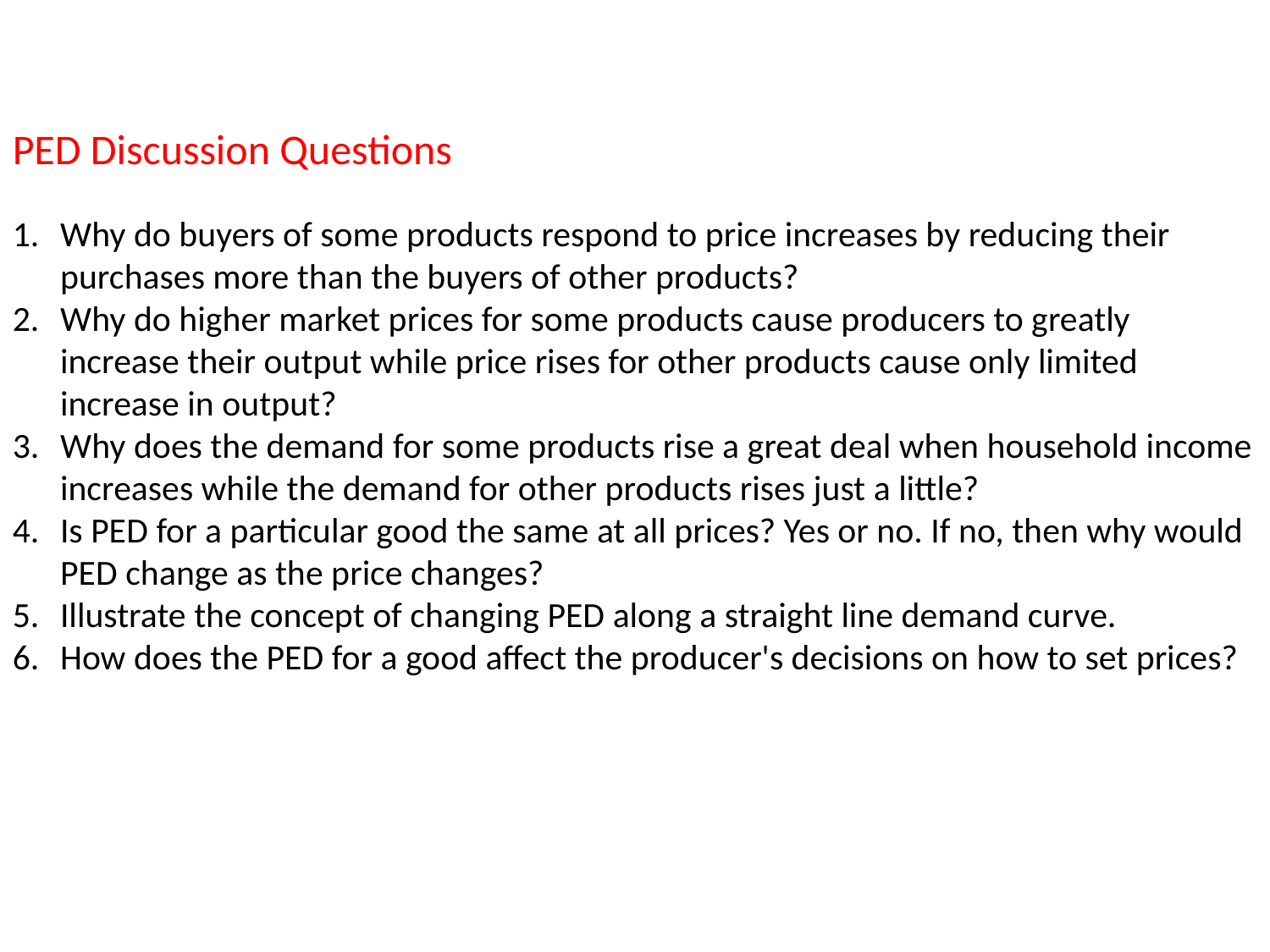

PED Discussion Questions

Why do buyers of some products respond to price increases by reducing their purchases more than the buyers of other products?
Why do higher market prices for some products cause producers to greatly increase their output while price rises for other products cause only limited increase in output?
Why does the demand for some products rise a great deal when household income increases while the demand for other products rises just a little?
Is PED for a particular good the same at all prices? Yes or no. If no, then why would PED change as the price changes?
Illustrate the concept of changing PED along a straight line demand curve.
How does the PED for a good affect the producer's decisions on how to set prices?